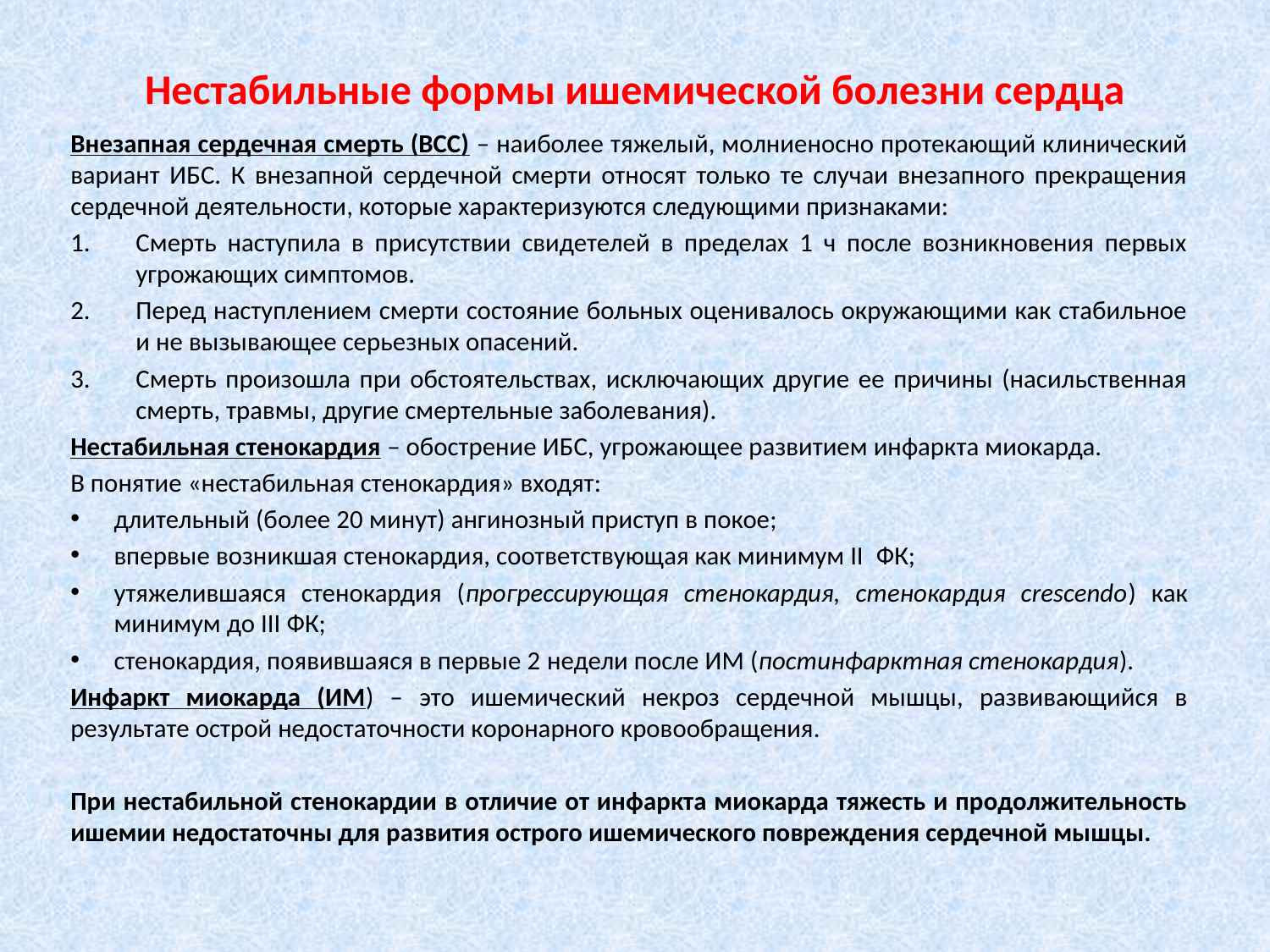

Нестабильные формы ишемической болезни сердца
Внезапная сердечная смерть (ВСС) – наиболее тяжелый, молниеносно протекающий клинический вариант ИБС. К внезапной сердечной смерти относят только те случаи внезапного прекращения сердечной деятельности, которые характеризуются следующими признаками:
Смерть наступила в присутствии свидетелей в пределах 1 ч после возникновения первых угрожающих симптомов.
Перед наступлением смерти состояние больных оценивалось окружающими как стабильное и не вызывающее серьезных опасений.
Смерть произошла при обстоятельствах, исключающих другие ее причины (насильственная смерть, травмы, другие смертельные заболевания).
Нестабильная стенокардия – обострение ИБС, угрожающее развитием инфаркта миокарда.
В понятие «нестабильная стенокардия» входят:
длительный (более 20 минут) ангинозный приступ в покое;
впервые возникшая стенокардия, соответствующая как минимум II  ФК;
утяжелившаяся стенокардия (прогрессирующая стенокардия, стенокардия crescendo) как минимум до III ФК;
стенокардия, появившаяся в первые 2 недели после ИМ (постинфарктная стенокардия).
Инфаркт миокарда (ИМ) – это ишемический некроз сердечной мышцы, развивающийся в результате острой недостаточности коронарного кровообращения.

При нестабильной стенокардии в отличие от инфаркта миокарда тяжесть и продолжительность ишемии недостаточны для развития острого ишемического повреждения сердечной мышцы.